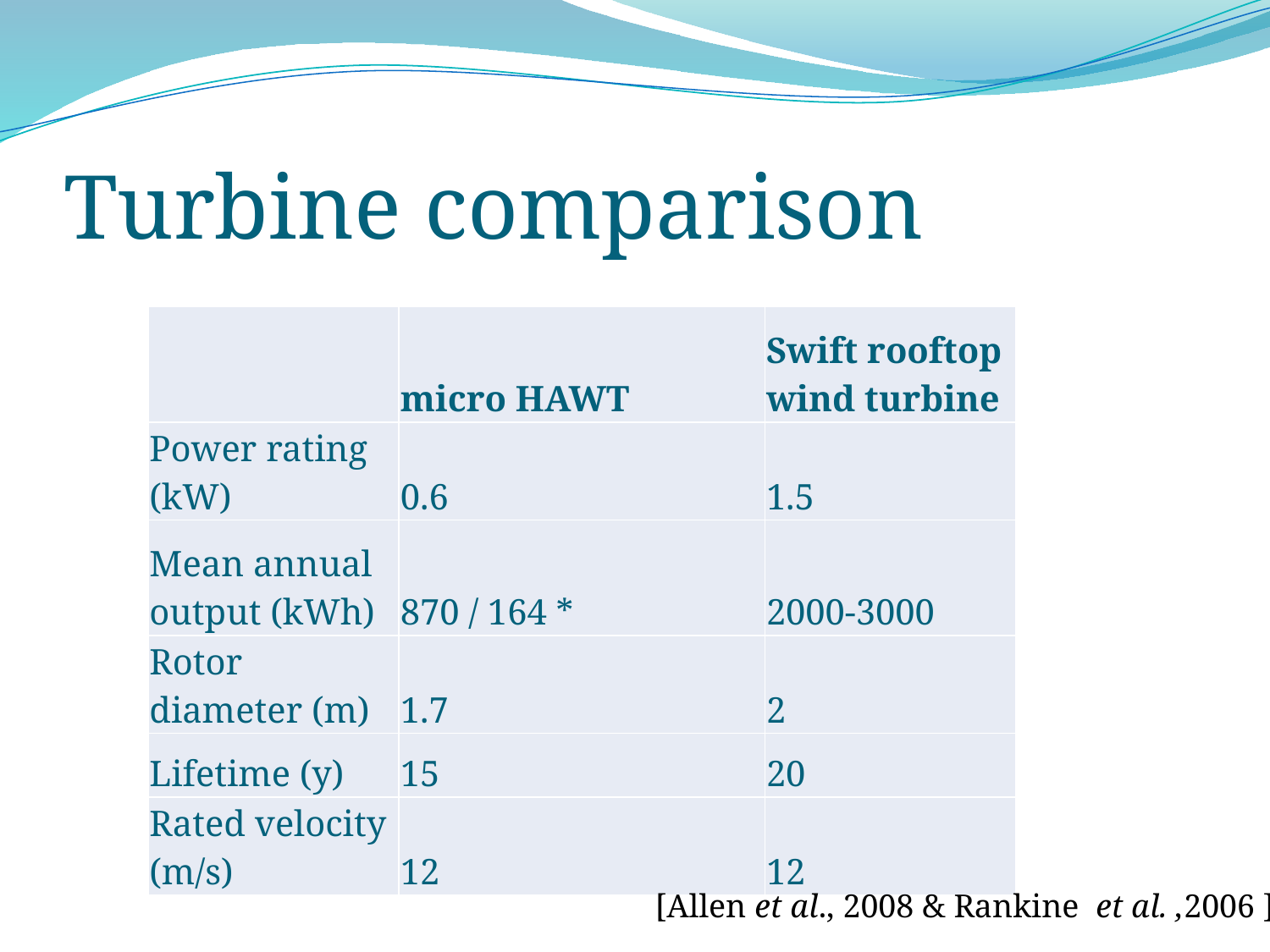

# Turbine comparison
|  | micro HAWT | Swift rooftop wind turbine |
| --- | --- | --- |
| Power rating (kW) | 0.6 | 1.5 |
| Mean annual output (kWh) | 870 / 164 \* | 2000-3000 |
| Rotor diameter (m) | 1.7 | 2 |
| Lifetime (y) | 15 | 20 |
| Rated velocity (m/s) | 12 | 12 |
[Allen et al., 2008 & Rankine  et al. ,2006 ]